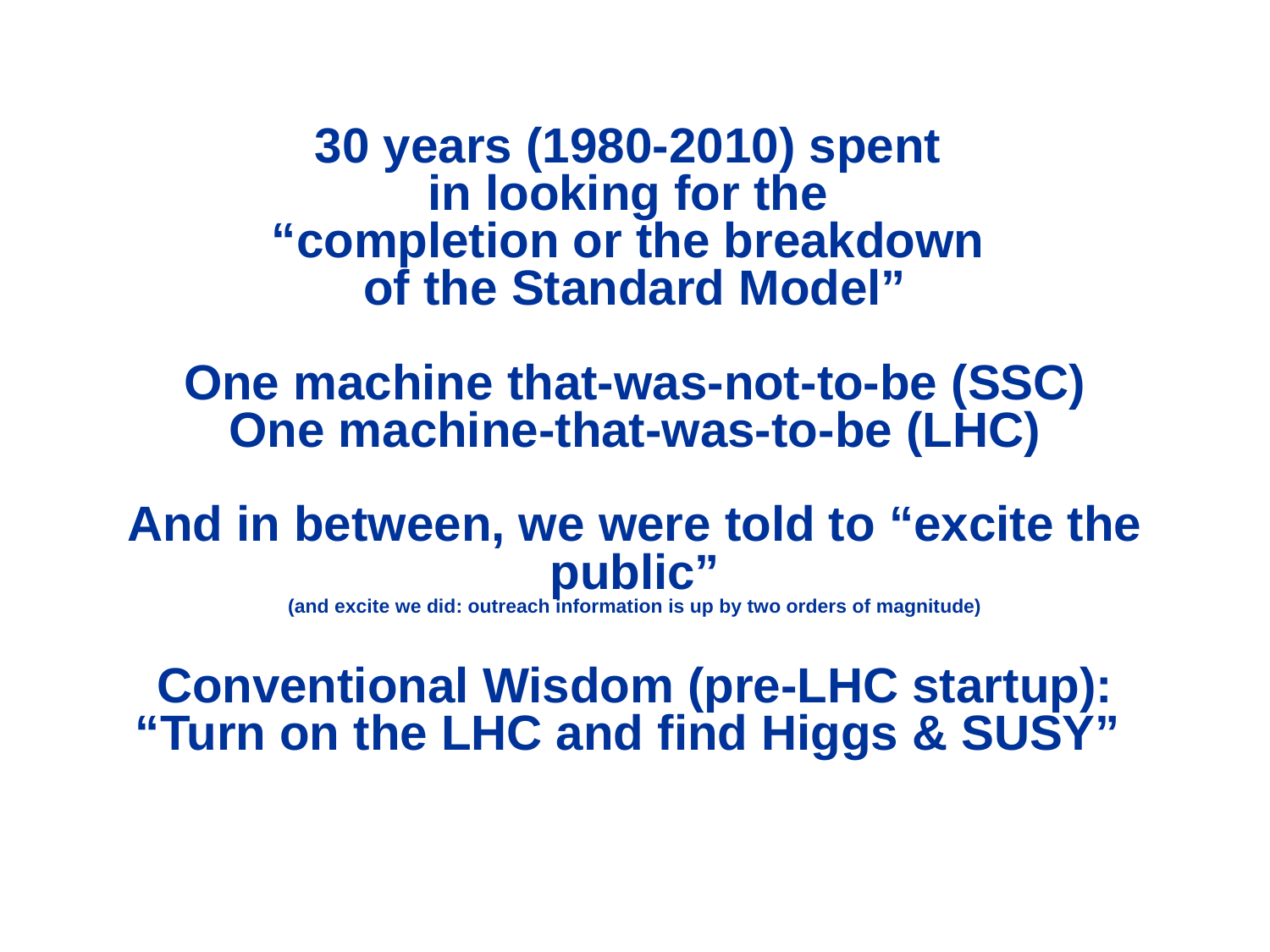

30 years (1980-2010) spent
in looking for the
“completion or the breakdown
of the Standard Model”
One machine that-was-not-to-be (SSC)
One machine-that-was-to-be (LHC)
And in between, we were told to “excite the public”
(and excite we did: outreach information is up by two orders of magnitude)
Conventional Wisdom (pre-LHC startup):
“Turn on the LHC and find Higgs & SUSY”